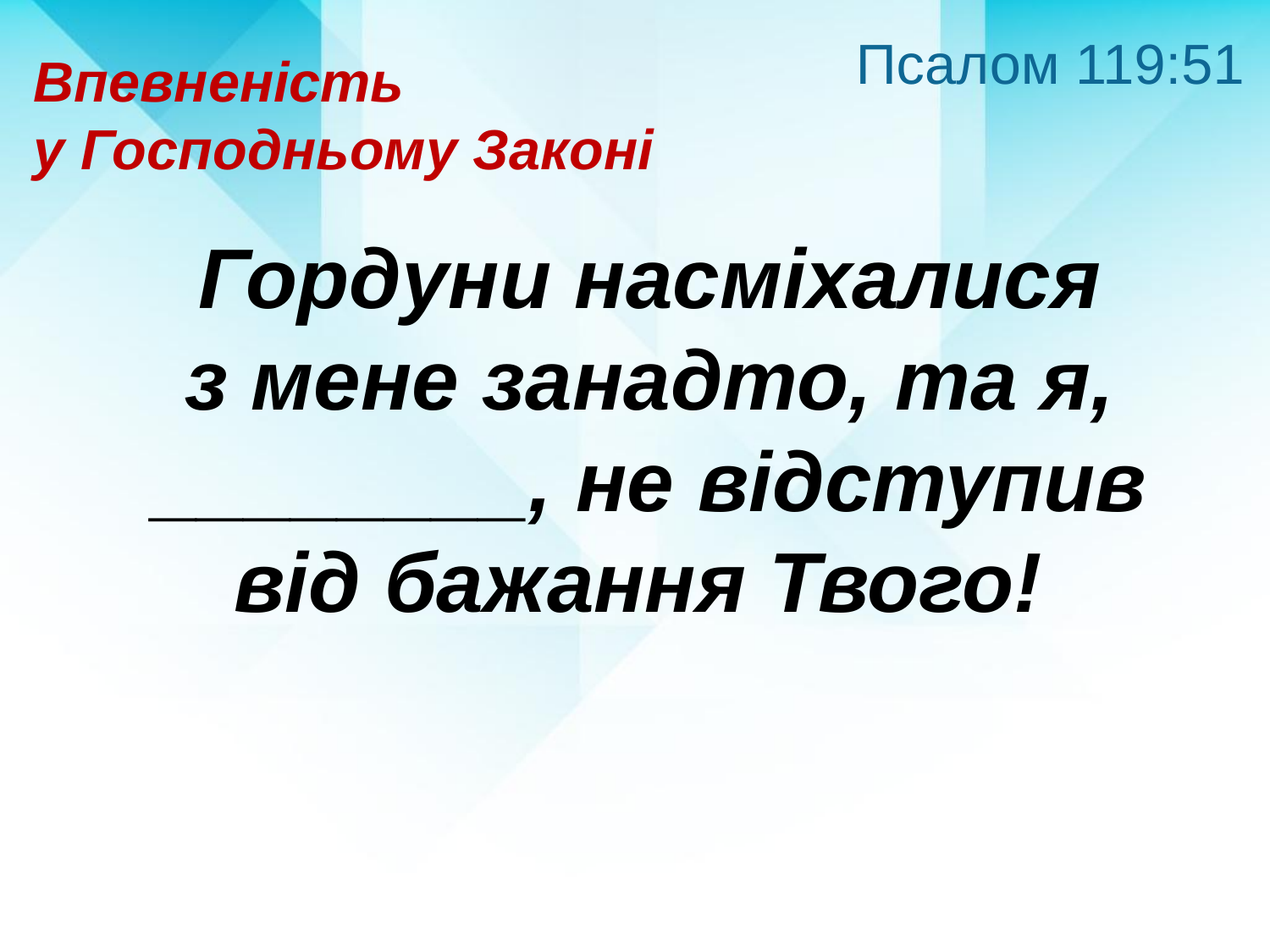

Псалом 119:51

Впевненість
у Господньому Законі

Гордуни насміхалися
з мене занадто, та я, ________, не відступив
від бажання Твого!